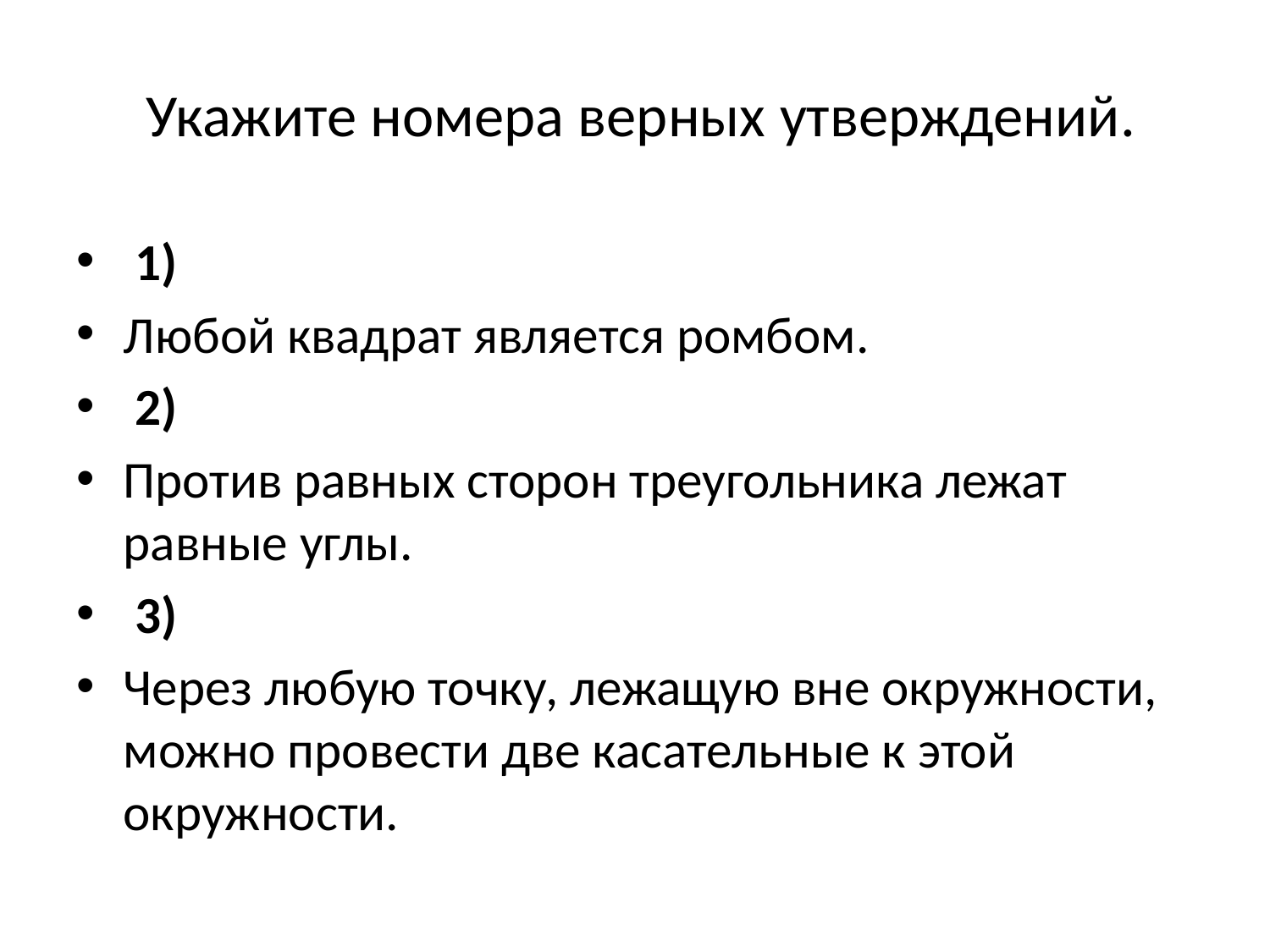

# Укажите номера верных утверждений.
 1)
Любой квадрат является ромбом.
 2)
Против равных сторон треугольника лежат равные углы.
 3)
Через любую точку, лежащую вне окружности, можно провести две касательные к этой окружности.